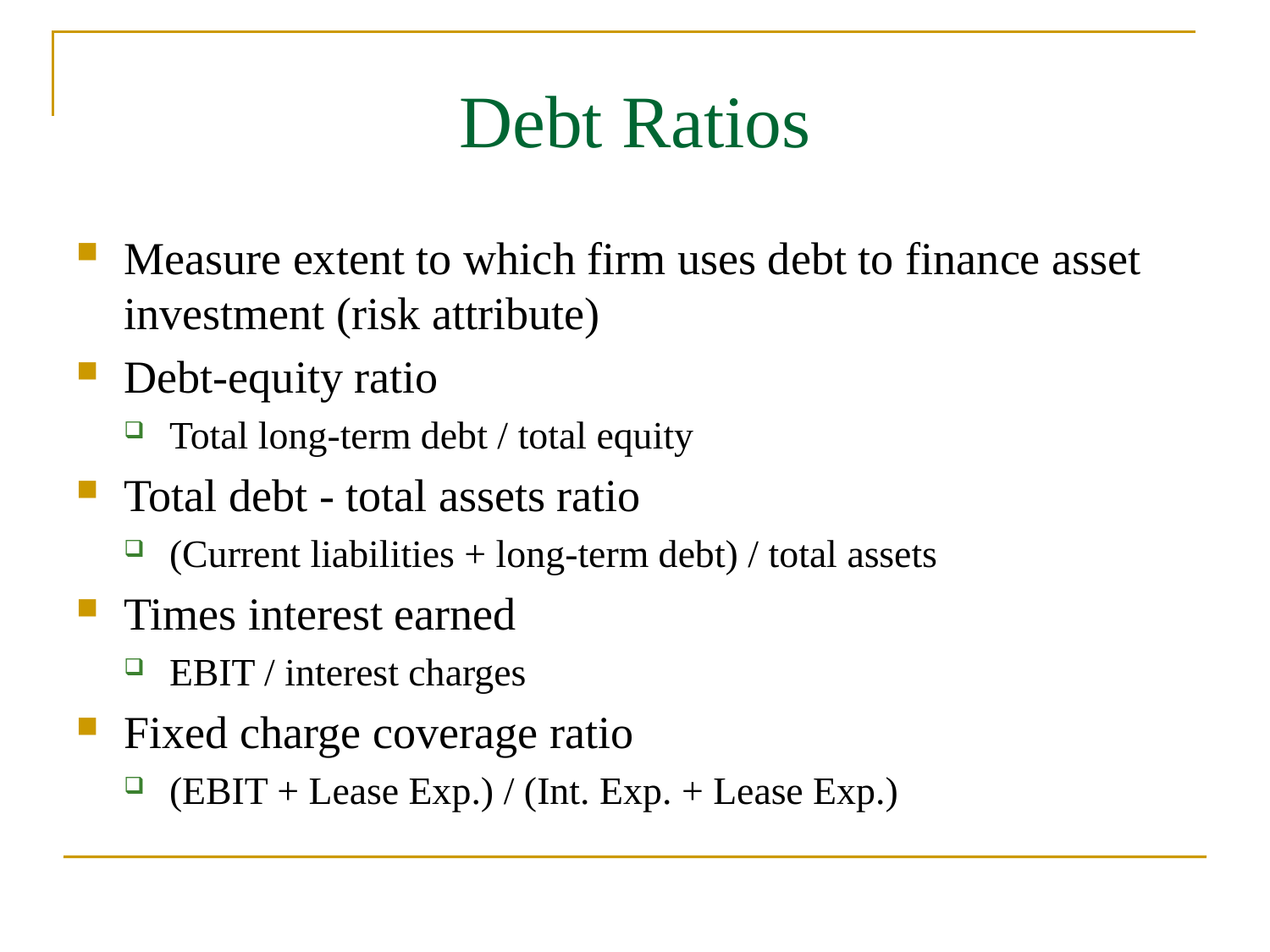

# Debt Ratios
Measure extent to which firm uses debt to finance asset investment (risk attribute)
Debt-equity ratio
Total long-term debt / total equity
Total debt - total assets ratio
(Current liabilities + long-term debt) / total assets
Times interest earned
EBIT / interest charges
Fixed charge coverage ratio
(EBIT + Lease Exp.) / (Int. Exp. + Lease Exp.)